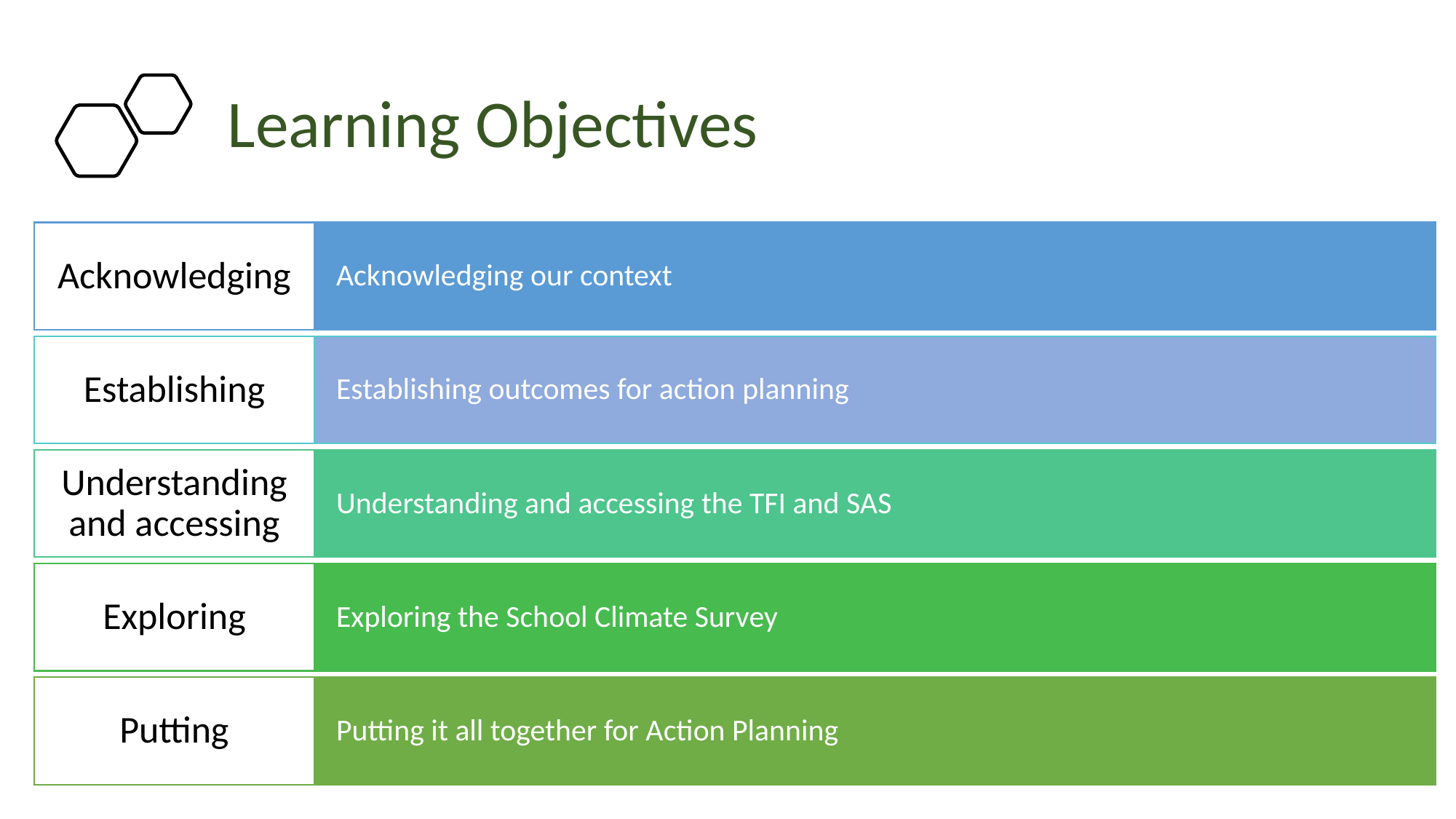

# Learning Objectives

Acknowledging our context
Acknowledging
Establishing outcomes for action planning
Establishing
Understanding and accessing the TFI and SAS
Understanding and accessing
Exploring the School Climate Survey
Exploring
Putting it all together for Action Planning
Putting